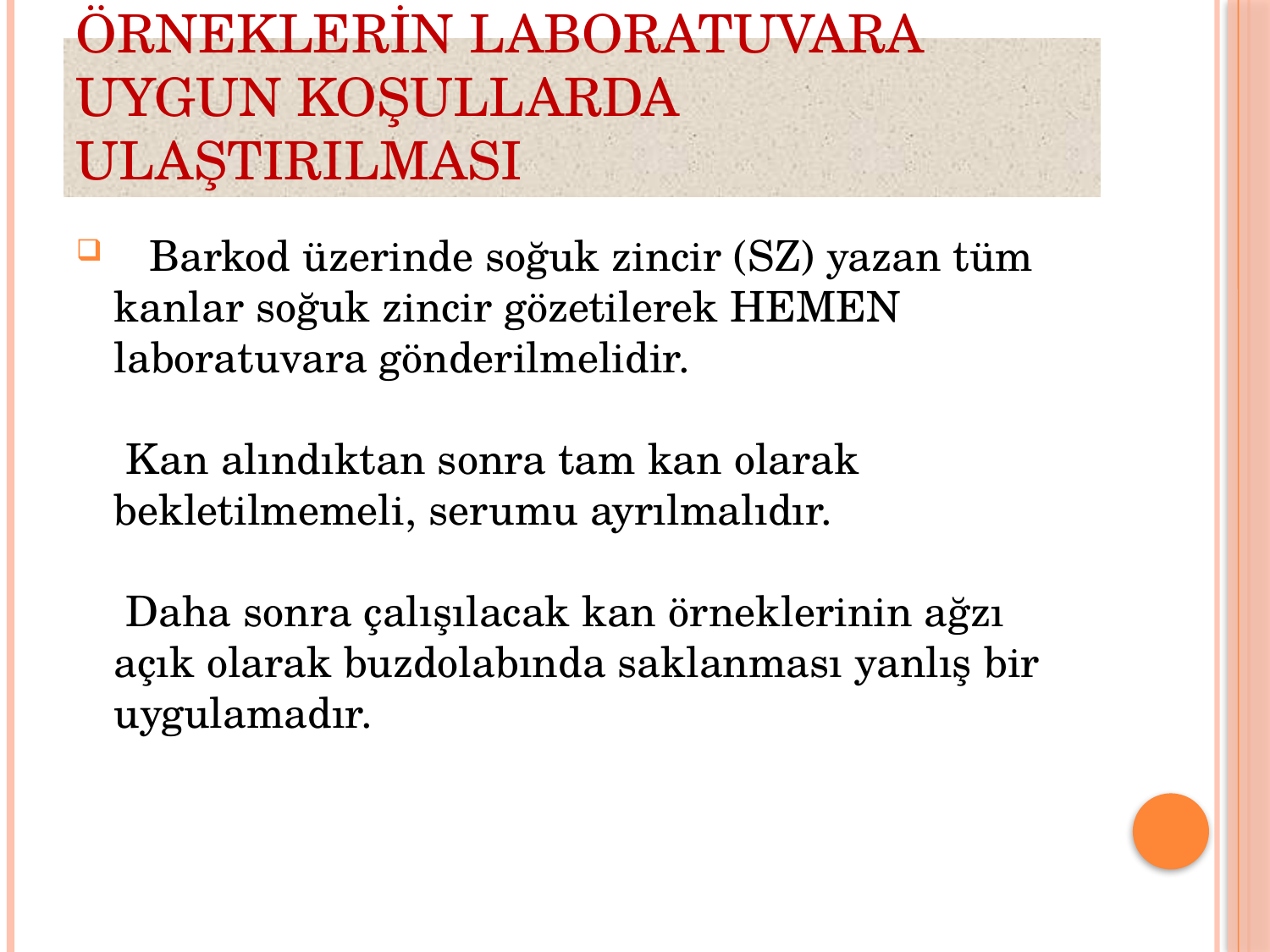

# Örneklerin Laboratuvara Uygun Koşullarda Ulaştırılması
   Barkod üzerinde soğuk zincir (SZ) yazan tüm kanlar soğuk zincir gözetilerek HEMEN laboratuvara gönderilmelidir.
 Kan alındıktan sonra tam kan olarak bekletilmemeli, serumu ayrılmalıdır.
 Daha sonra çalışılacak kan örneklerinin ağzı açık olarak buzdolabında saklanması yanlış bir uygulamadır.